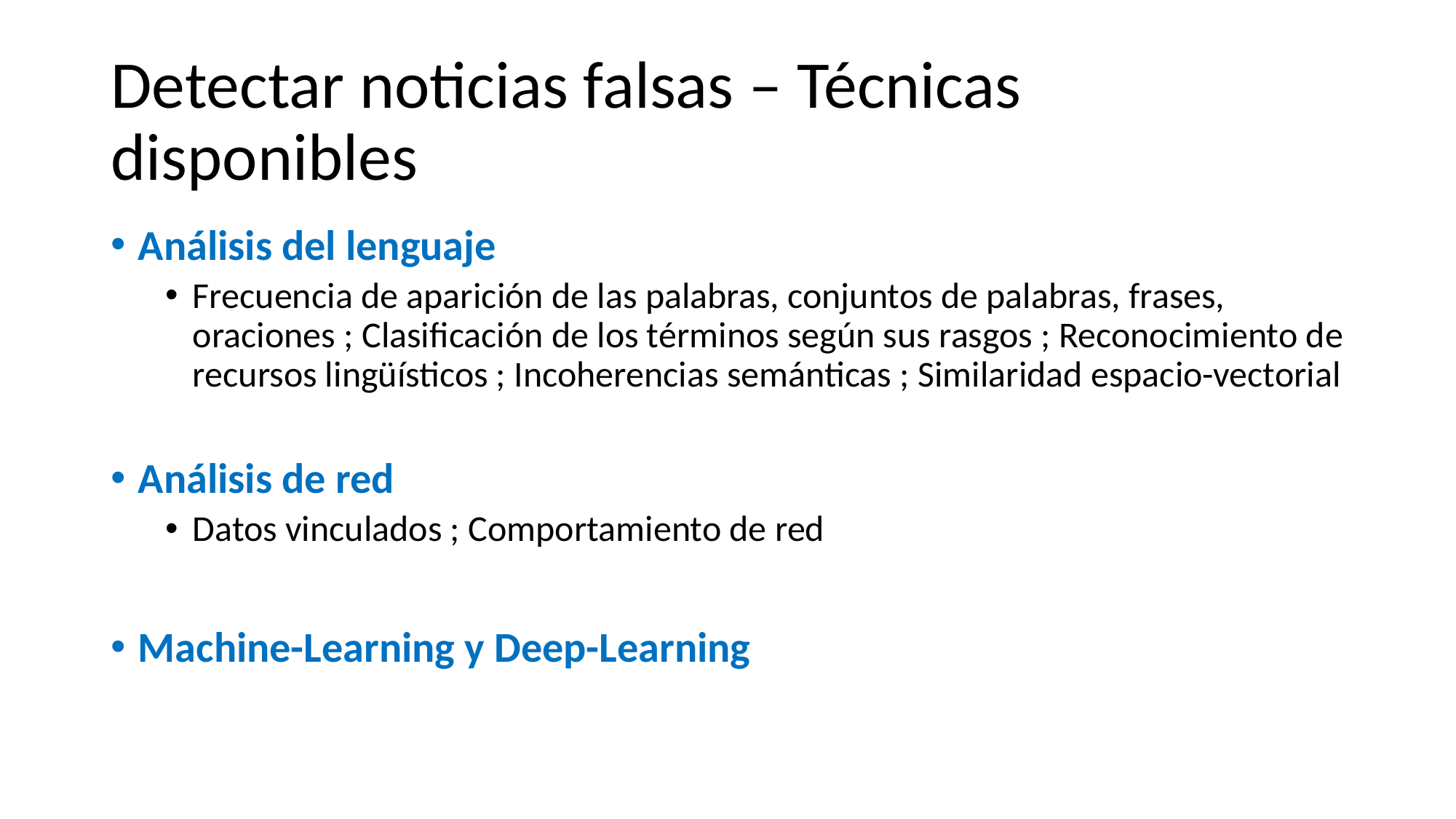

# Detectar noticias falsas – Técnicas disponibles
Análisis del lenguaje
Frecuencia de aparición de las palabras, conjuntos de palabras, frases, oraciones ; Clasificación de los términos según sus rasgos ; Reconocimiento de recursos lingüísticos ; Incoherencias semánticas ; Similaridad espacio-vectorial

Análisis de red
Datos vinculados ; Comportamiento de red

Machine-Learning y Deep-Learning